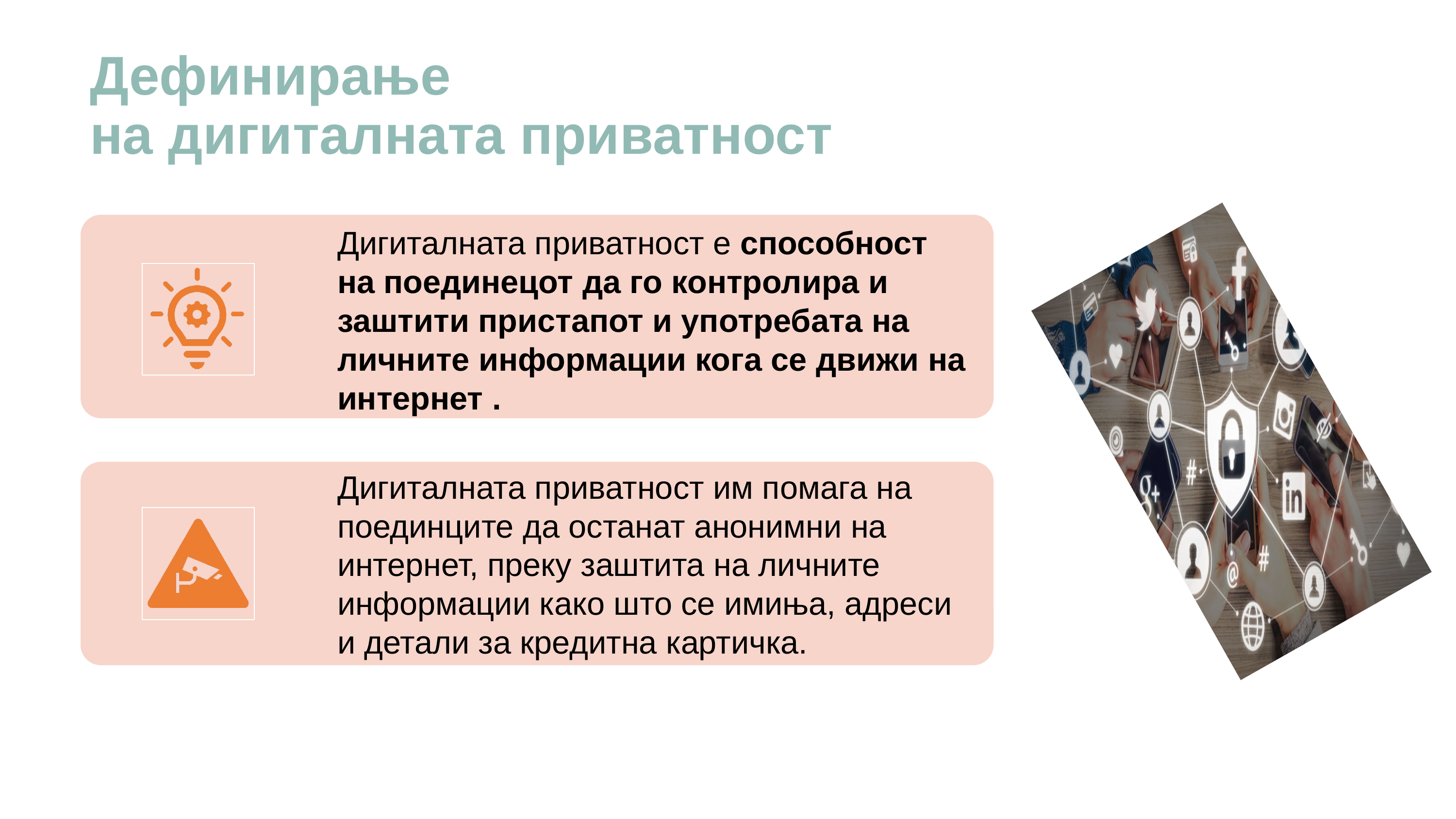

# Дефинирање на дигиталната приватност

Дигиталната приватност е способност на поединецот да го контролира и заштити пристапот и употребата на  личните информации кога се движи на интернет .

Дигиталната приватност им помага на поединците да останат анонимни на интернет, преку заштита на личните информации како што се имиња, адреси и детали за кредитна картичка.